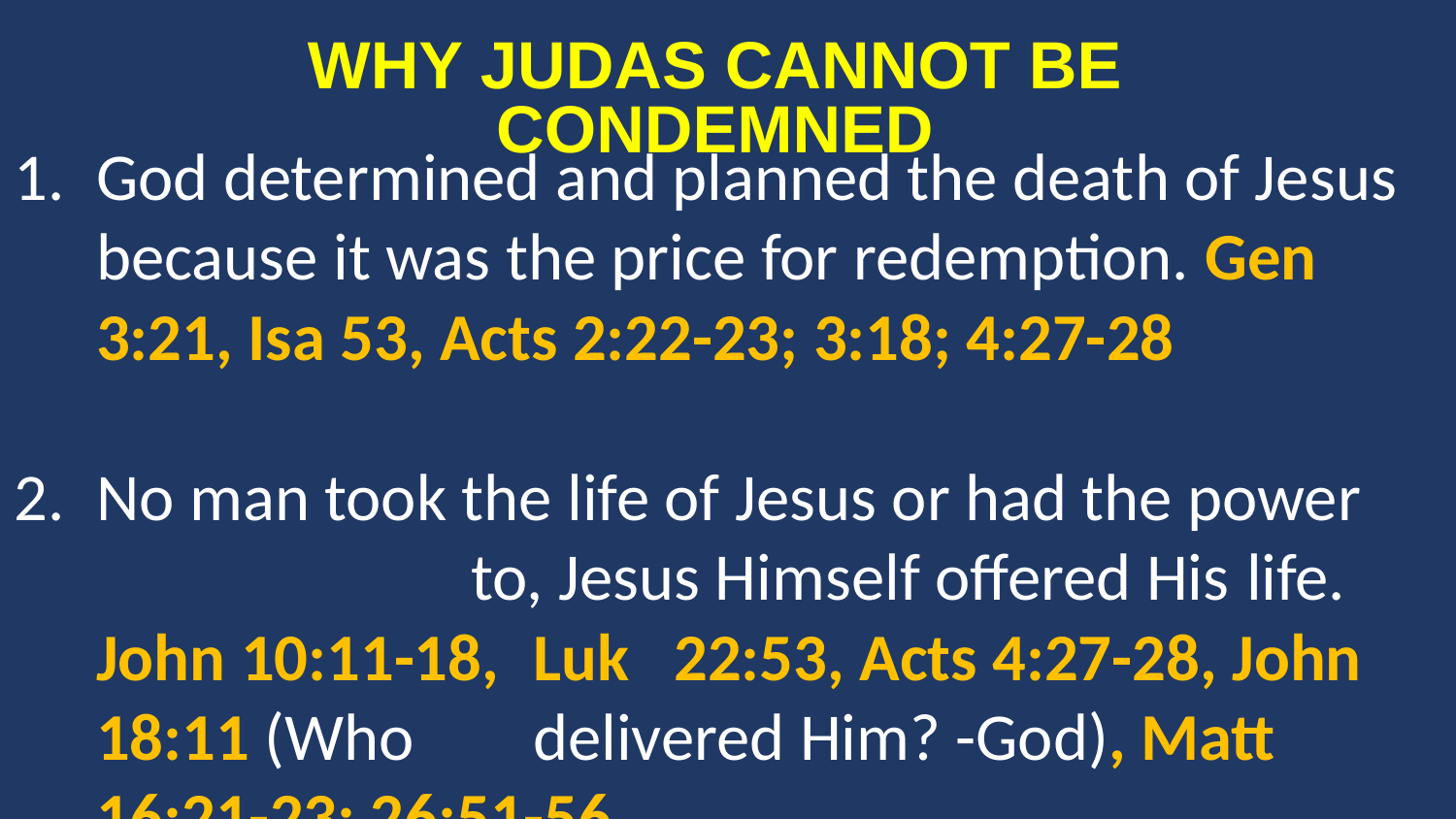

WHY JUDAS CANNOT BE CONDEMNED
God determined and planned the death of Jesus because it was the price for redemption. Gen 3:21, Isa 53, Acts 2:22-23; 3:18; 4:27-28

No man took the life of Jesus or had the power                              to, Jesus Himself offered His life. John 10:11-18, 	Luk   22:53, Acts 4:27-28, John 18:11 (Who 	delivered Him? -God), Matt 16:21-23; 26:51-56